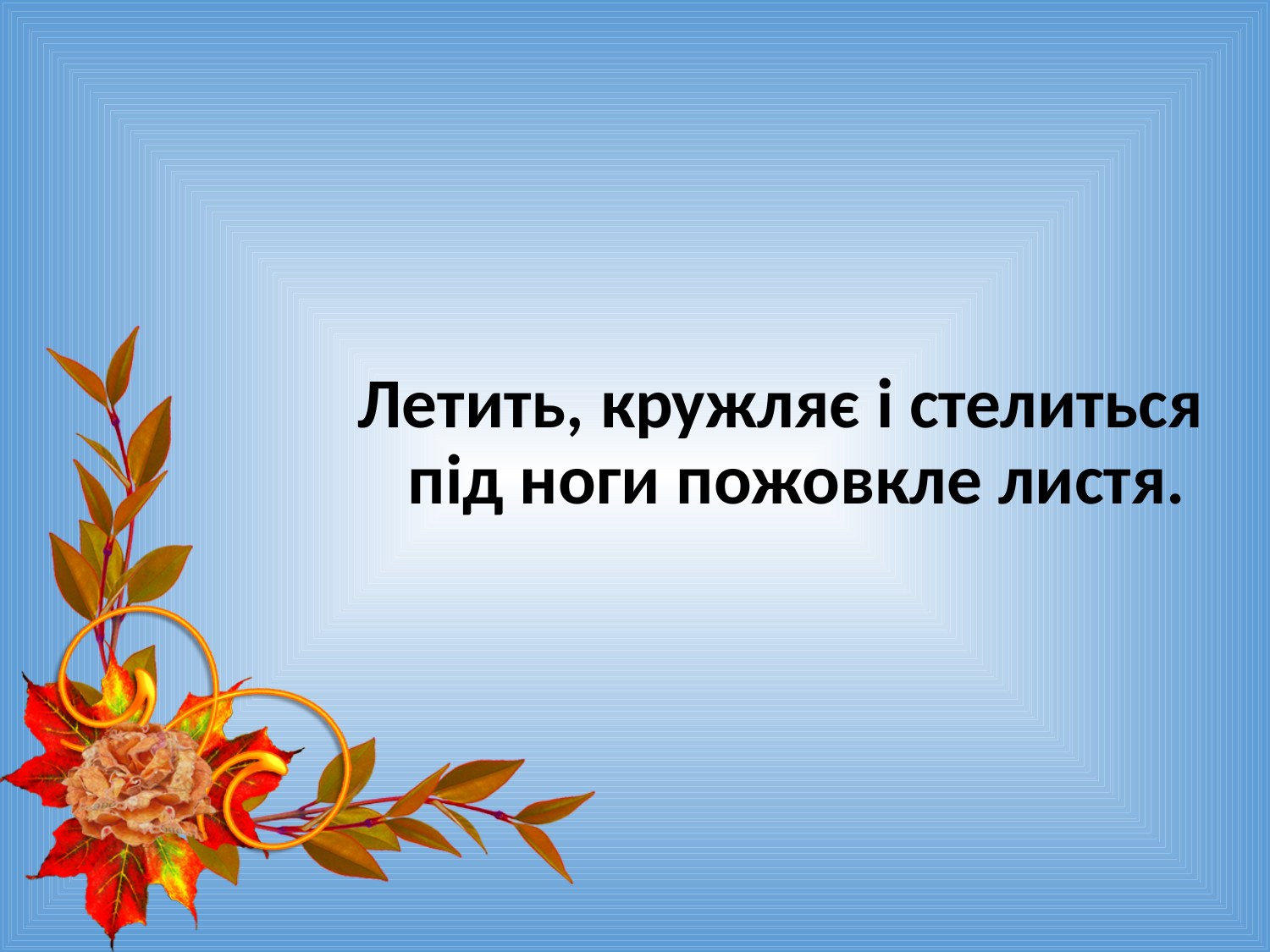

#

Летить, кружляє і стелиться під ноги пожовкле листя.